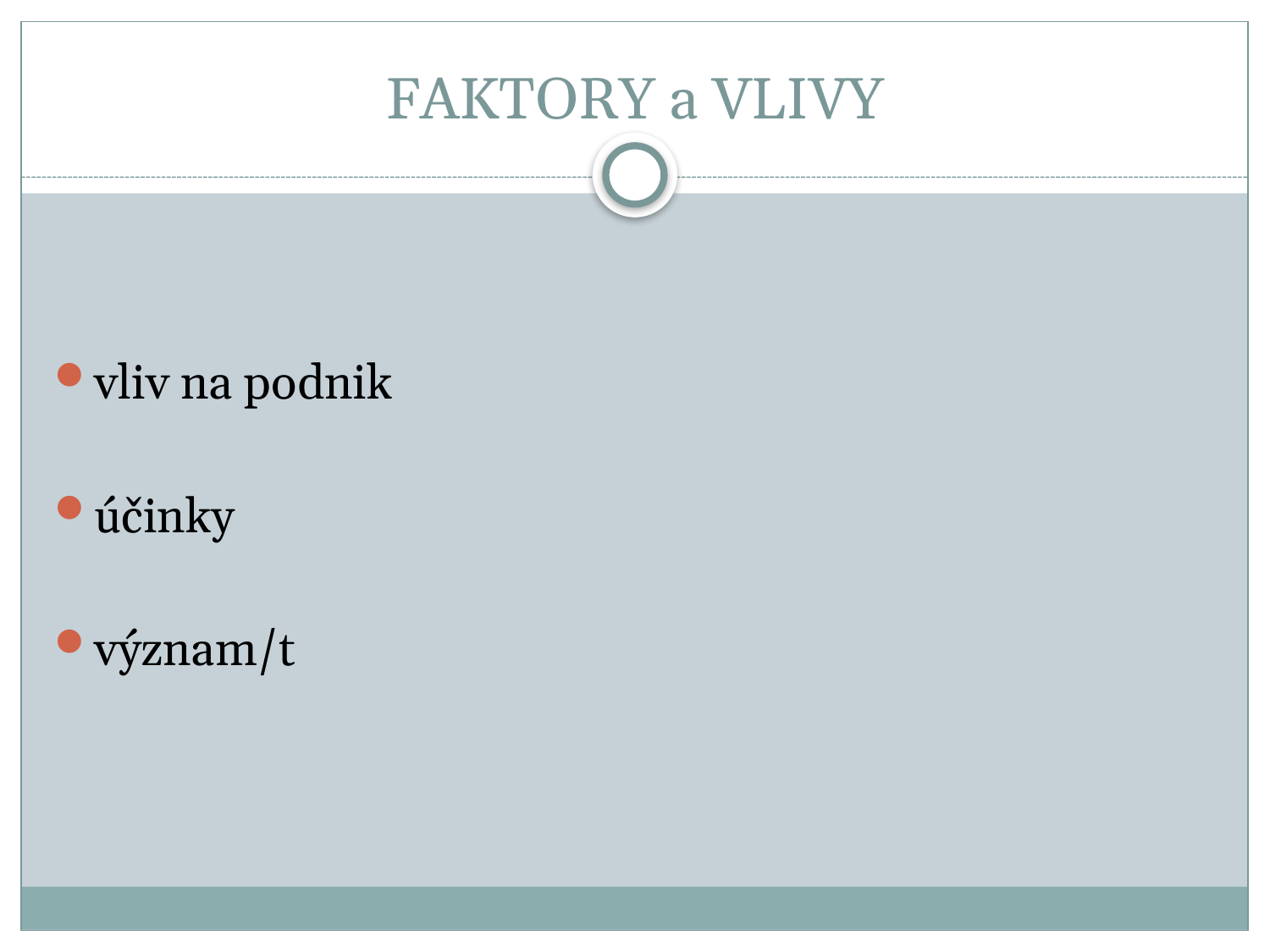

# FAKTORY a VLIVY

vliv na podnik

účinky

význam/t